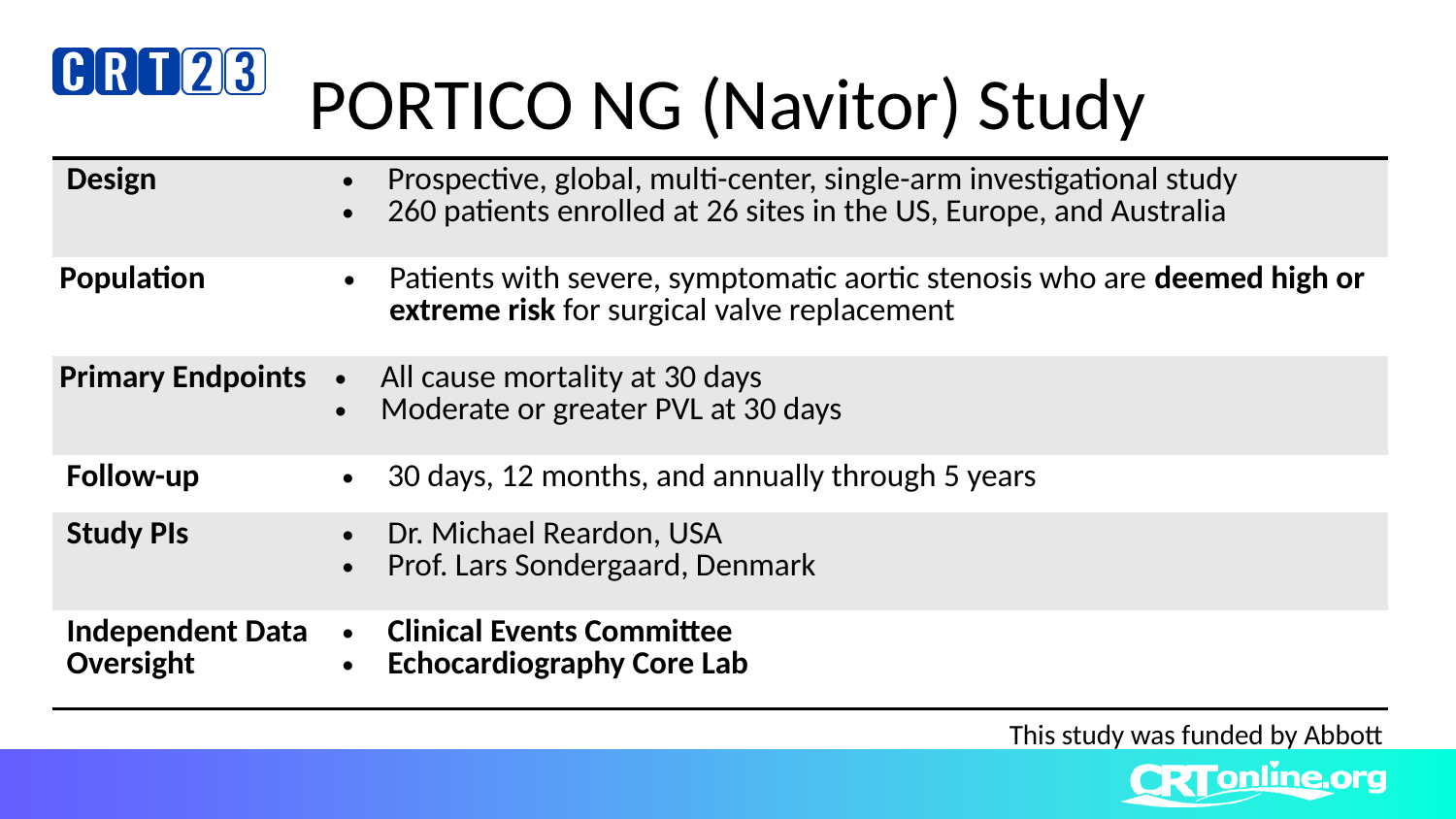

# PORTICO NG (Navitor) Study
| Design | Prospective, global, multi-center, single-arm investigational study 260 patients enrolled at 26 sites in the US, Europe, and Australia |
| --- | --- |
| Population | Patients with severe, symptomatic aortic stenosis who are deemed high or extreme risk for surgical valve replacement |
| Primary Endpoints | All cause mortality at 30 days Moderate or greater PVL at 30 days |
| Follow-up | 30 days, 12 months, and annually through 5 years |
| Study PIs | Dr. Michael Reardon, USA Prof. Lars Sondergaard, Denmark |
| Independent Data Oversight | Clinical Events Committee Echocardiography Core Lab |
This study was funded by Abbott